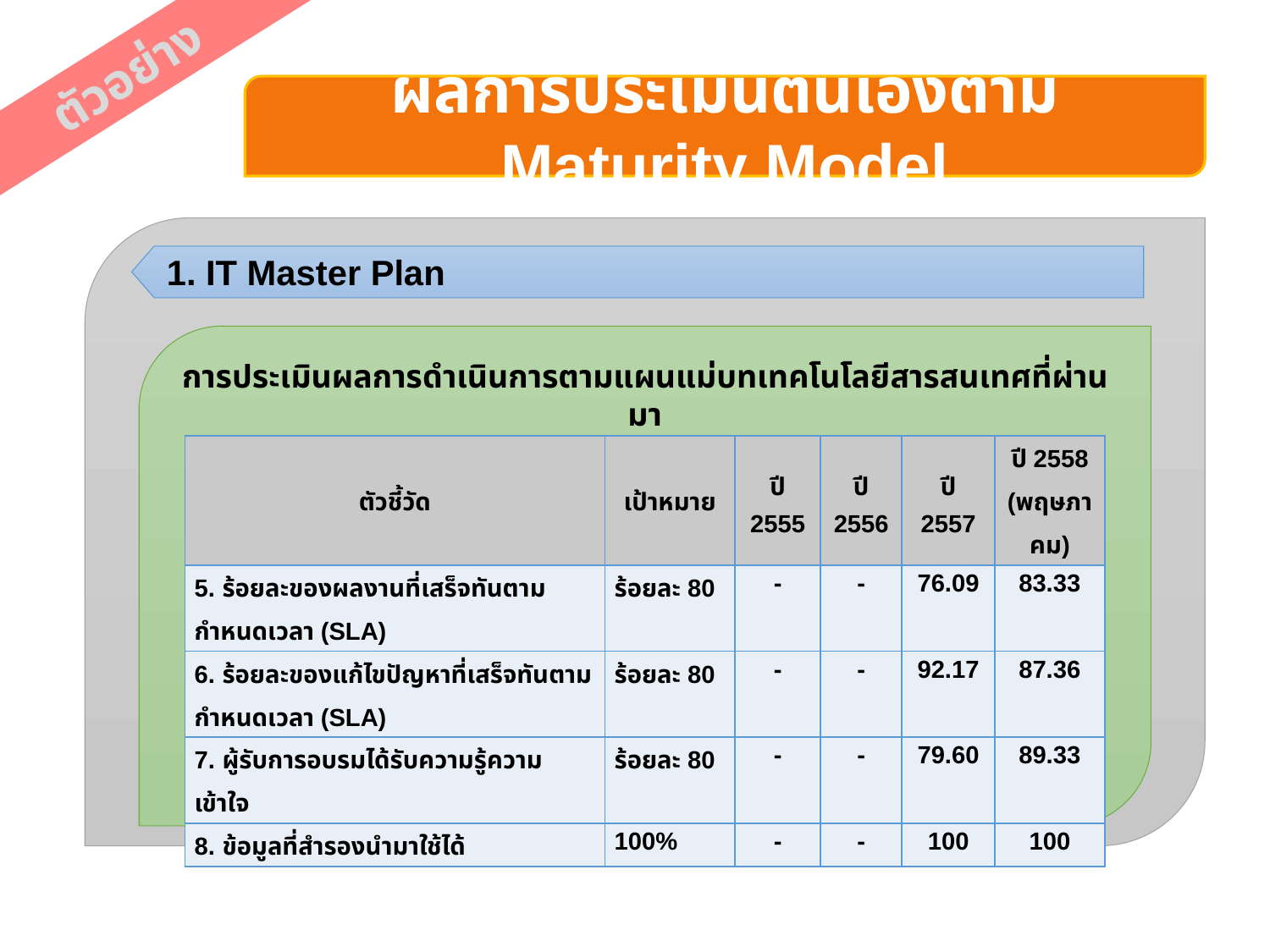

ตัวอย่าง
ผลการประเมินตนเองตาม Maturity Model

1. IT Master Plan
การประเมินผลการดำเนินการตามแผนแม่บทเทคโนโลยีสารสนเทศที่ผ่านมา
| ตัวชี้วัด | เป้าหมาย | ปี 2555 | ปี 2556 | ปี 2557 | ปี 2558 (พฤษภาคม) |
| --- | --- | --- | --- | --- | --- |
| 5. ร้อยละของผลงานที่เสร็จทันตามกำหนดเวลา (SLA) | ร้อยละ 80 | - | - | 76.09 | 83.33 |
| 6. ร้อยละของแก้ไขปัญหาที่เสร็จทันตามกำหนดเวลา (SLA) | ร้อยละ 80 | - | - | 92.17 | 87.36 |
| 7. ผู้รับการอบรมได้รับความรู้ความเข้าใจ | ร้อยละ 80 | - | - | 79.60 | 89.33 |
| 8. ข้อมูลที่สำรองนำมาใช้ได้ | 100% | - | - | 100 | 100 |